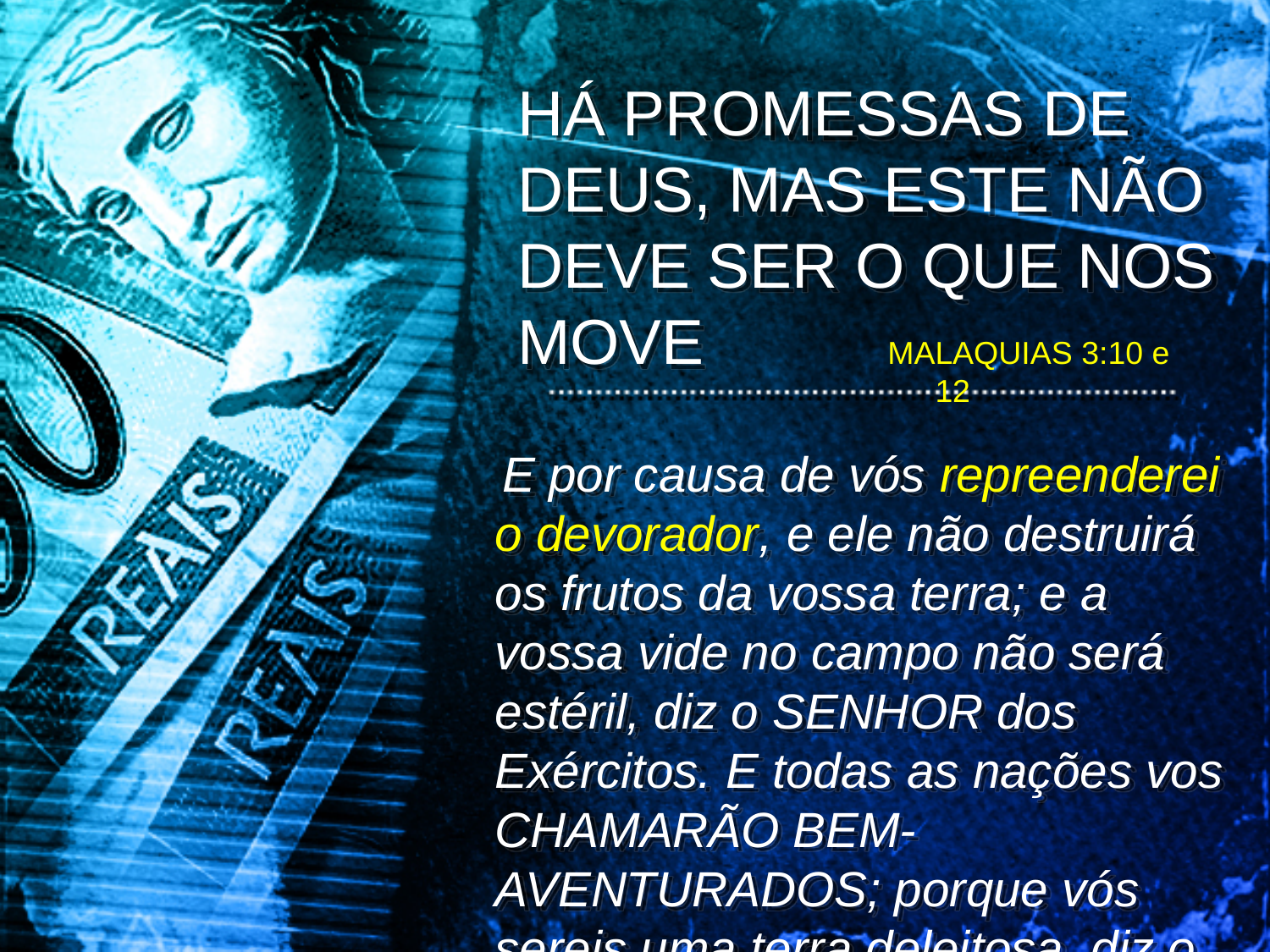

HÁ PROMESSAS DE DEUS, MAS ESTE NÃO DEVE SER O QUE NOS MOVE
MALAQUIAS 3:10 e 12

    E por causa de vós repreenderei o devorador, e ele não destruirá os frutos da vossa terra; e a vossa vide no campo não será estéril, diz o SENHOR dos Exércitos. E todas as nações vos CHAMARÃO BEM-AVENTURADOS; porque vós sereis uma terra deleitosa, diz o SENHOR dos Exércitos.”